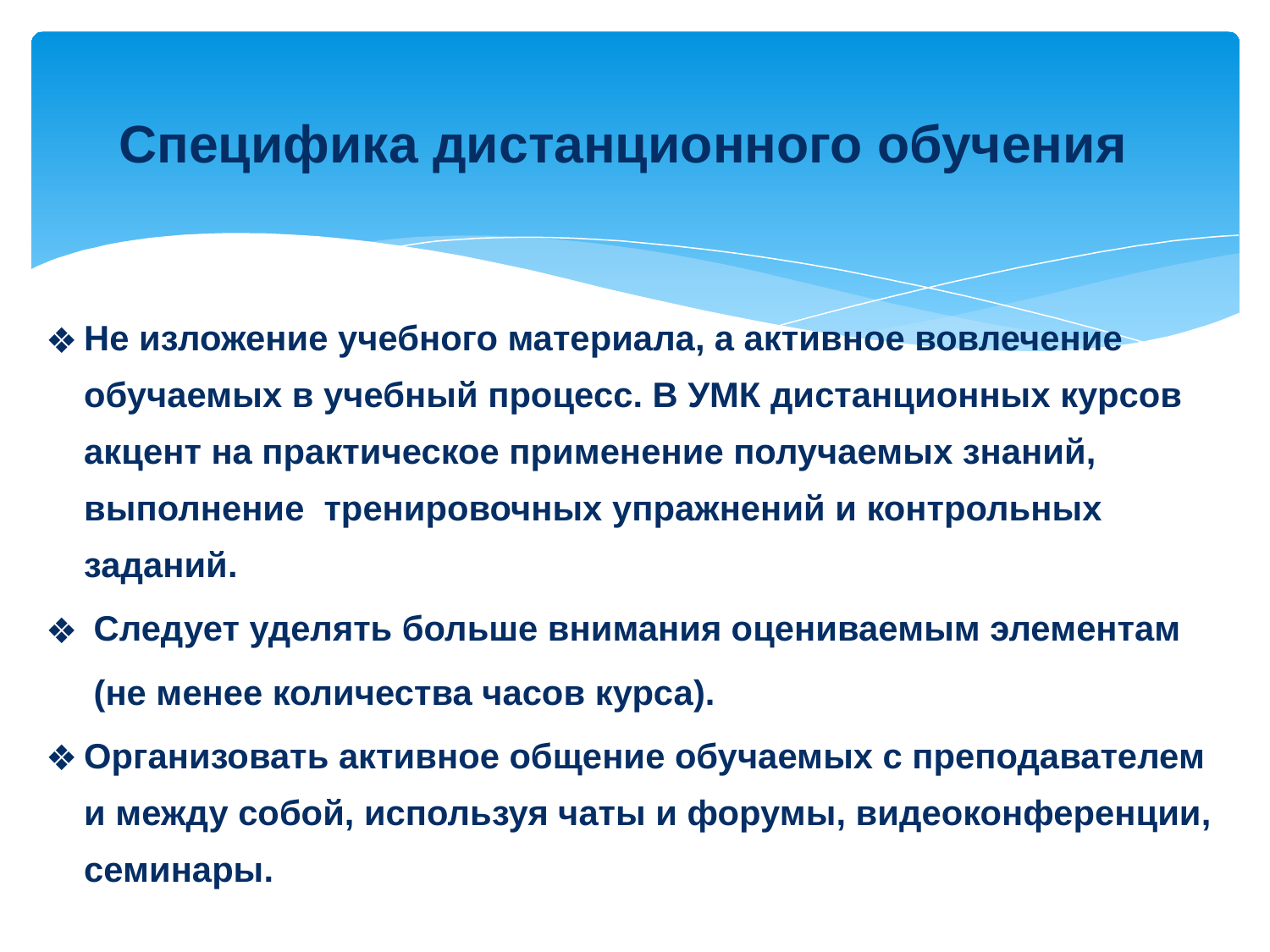

# Специфика дистанционного обучения
Не изложение учебного материала, а активное вовлечение обучаемых в учебный процесс. В УМК дистанционных курсов акцент на практическое применение получаемых знаний, выполнение  тренировочных упражнений и контрольных заданий.
 Следует уделять больше внимания оцениваемым элементам
 (не менее количества часов курса).
Организовать активное общение обучаемых с преподавателем и между собой, используя чаты и форумы, видеоконференции, семинары.